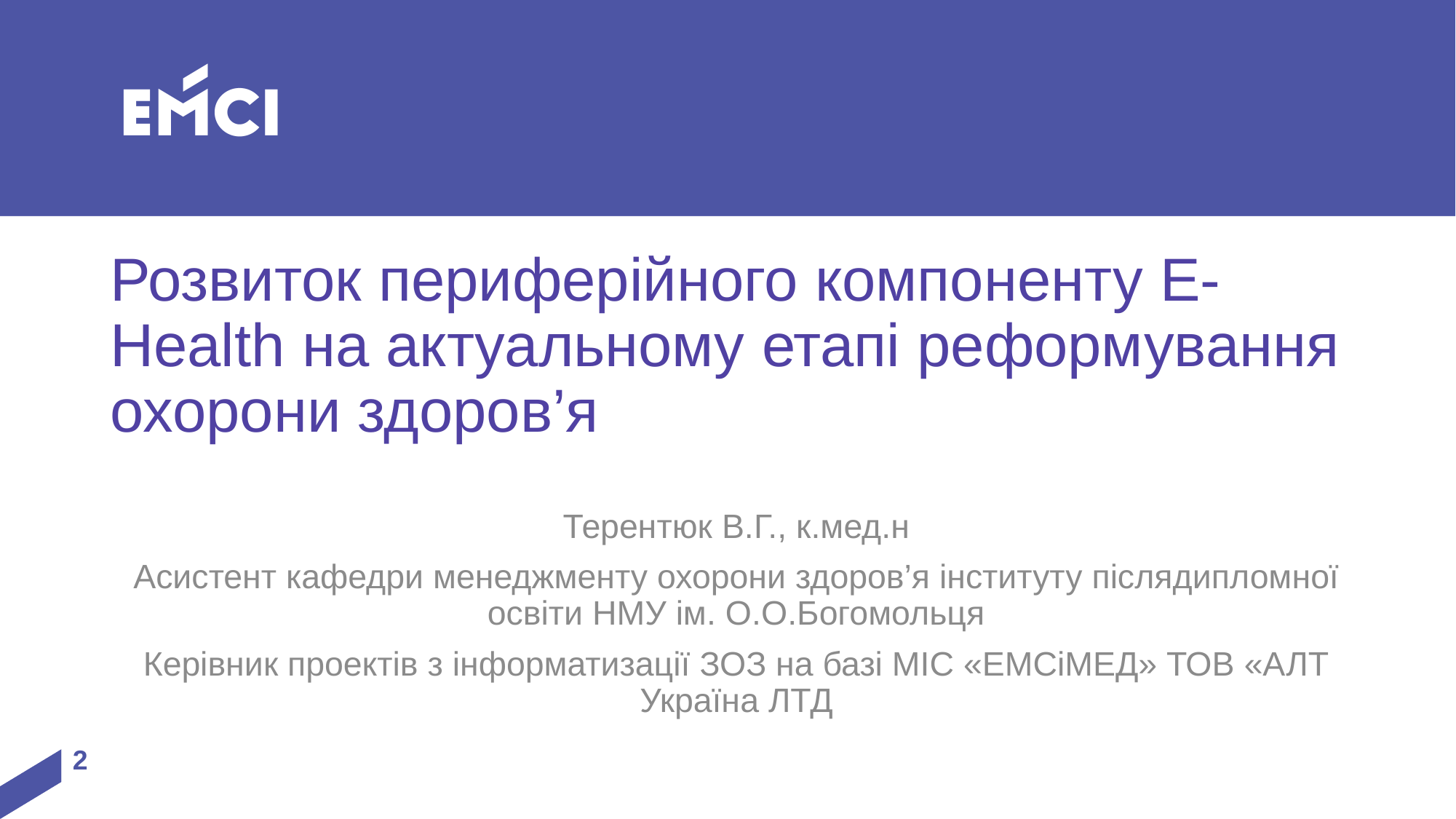

# Розвиток периферійного компоненту Е-Health на актуальному етапі реформування охорони здоров’я
Терентюк В.Г., к.мед.н
Асистент кафедри менеджменту охорони здоров’я інституту післядипломної освіти НМУ ім. О.О.Богомольця
Керівник проектів з інформатизації ЗОЗ на базі МІС «ЕМСіМЕД» ТОВ «АЛТ Україна ЛТД
2